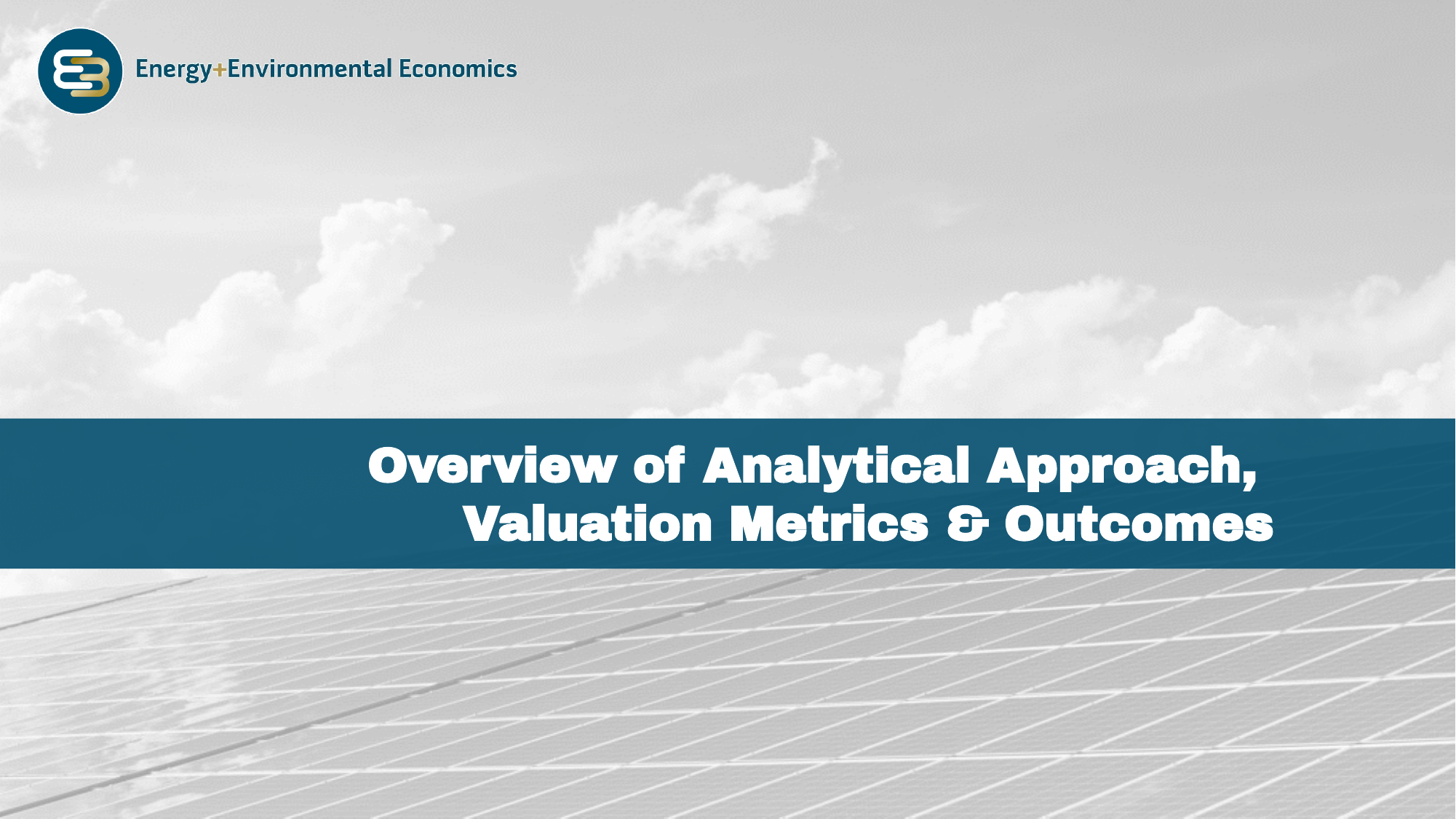

# Overview of Analytical Approach, Valuation Metrics & Outcomes